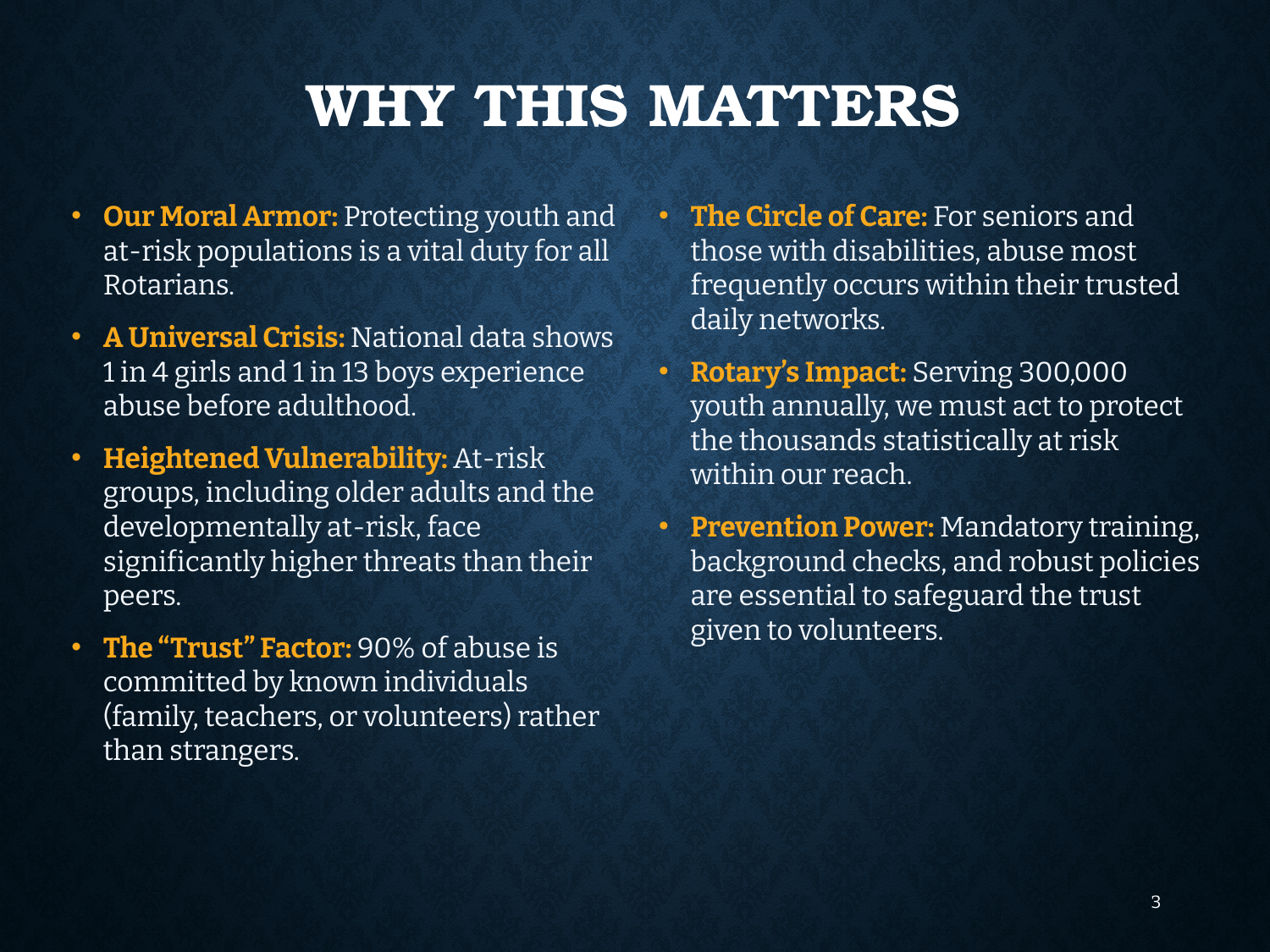

# Why This Matters
Our Moral Armor: Protecting youth and at-risk populations is a vital duty for all Rotarians.
A Universal Crisis: National data shows 1 in 4 girls and 1 in 13 boys experience abuse before adulthood.
Heightened Vulnerability: At-risk groups, including older adults and the developmentally at-risk, face significantly higher threats than their peers.
The “Trust” Factor: 90% of abuse is committed by known individuals (family, teachers, or volunteers) rather than strangers.
The Circle of Care: For seniors and those with disabilities, abuse most frequently occurs within their trusted daily networks.
Rotary’s Impact: Serving 300,000 youth annually, we must act to protect the thousands statistically at risk within our reach.
Prevention Power: Mandatory training, background checks, and robust policies are essential to safeguard the trust given to volunteers.
3